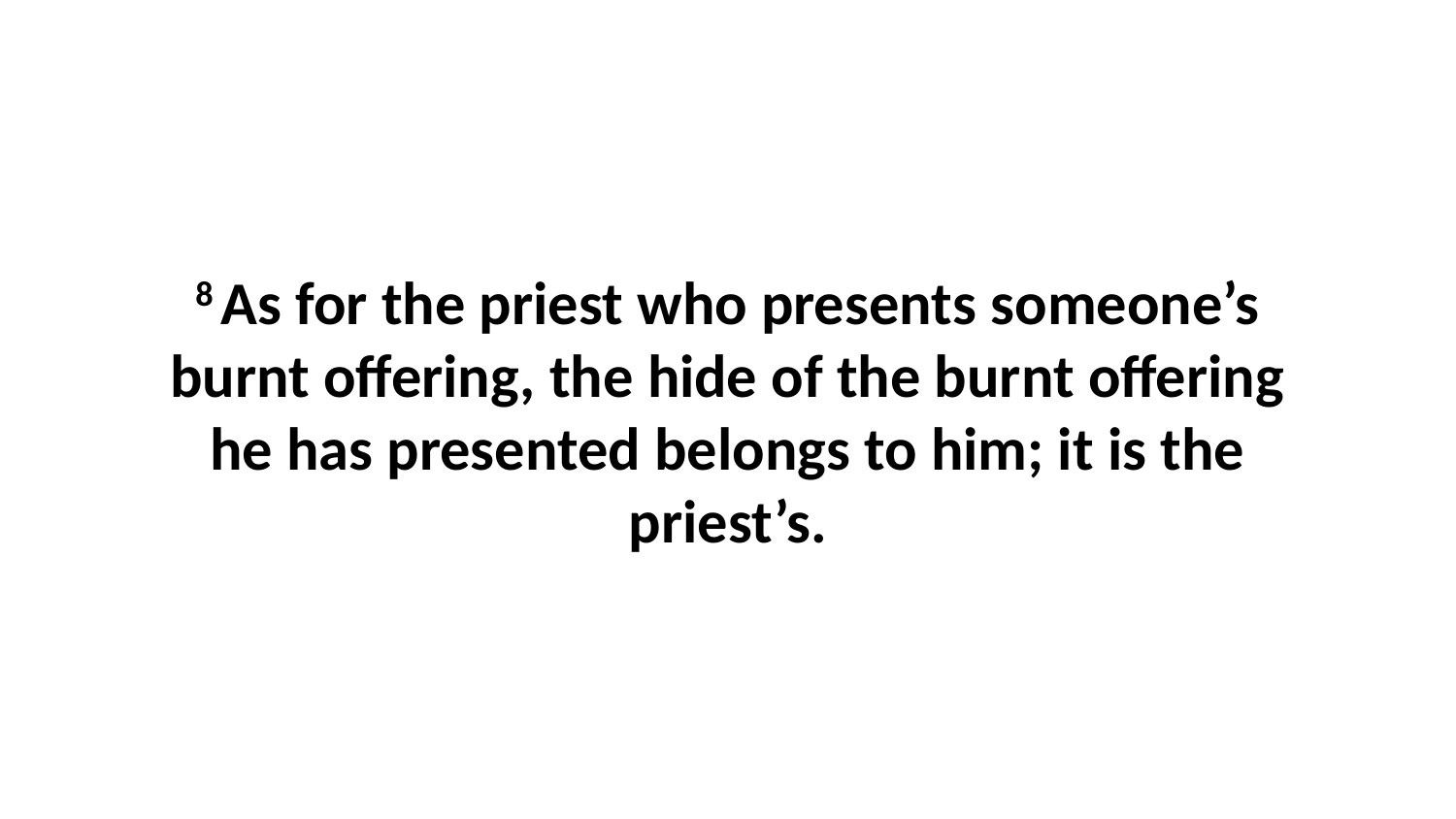

8 As for the priest who presents someone’s burnt offering, the hide of the burnt offering he has presented belongs to him; it is the priest’s.